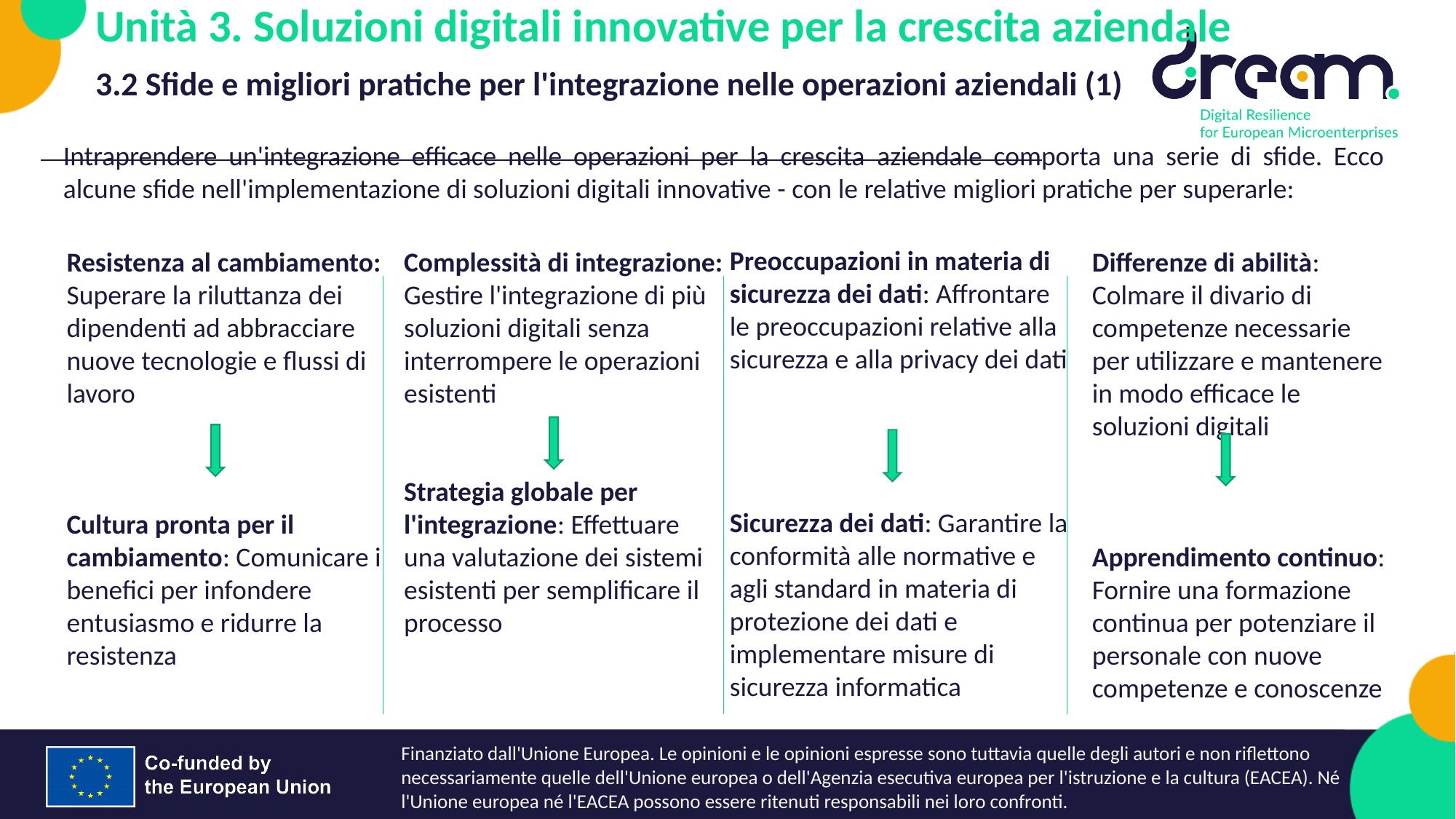

Unità 3. Soluzioni digitali innovative per la crescita aziendale
3.2 Sfide e migliori pratiche per l'integrazione nelle operazioni aziendali (1)
Intraprendere un'integrazione efficace nelle operazioni per la crescita aziendale comporta una serie di sfide. Ecco alcune sfide nell'implementazione di soluzioni digitali innovative - con le relative migliori pratiche per superarle:
Preoccupazioni in materia di sicurezza dei dati: Affrontare le preoccupazioni relative alla sicurezza e alla privacy dei dati

Sicurezza dei dati: Garantire la conformità alle normative e agli standard in materia di protezione dei dati e implementare misure di sicurezza informatica
Resistenza al cambiamento: Superare la riluttanza dei dipendenti ad abbracciare nuove tecnologie e flussi di lavoro

Cultura pronta per il cambiamento: Comunicare i benefici per infondere entusiasmo e ridurre la resistenza
Complessità di integrazione: Gestire l'integrazione di più soluzioni digitali senza interrompere le operazioni esistenti

Strategia globale per l'integrazione: Effettuare una valutazione dei sistemi esistenti per semplificare il processo
Differenze di abilità:
Colmare il divario di competenze necessarie per utilizzare e mantenere in modo efficace le soluzioni digitali

Apprendimento continuo: Fornire una formazione continua per potenziare il personale con nuove competenze e conoscenze